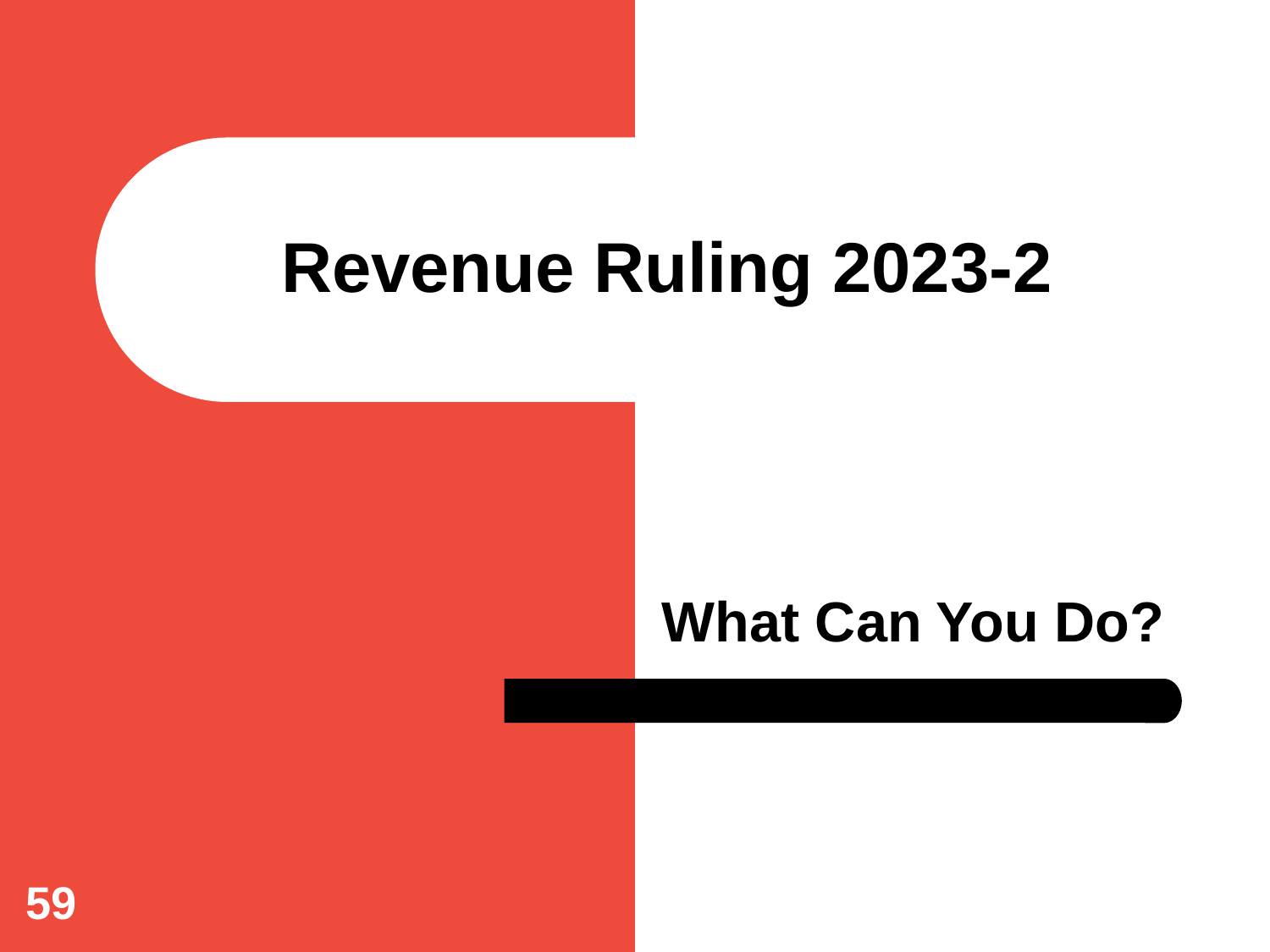

# Revenue Ruling 2023-2
What Can You Do?
59